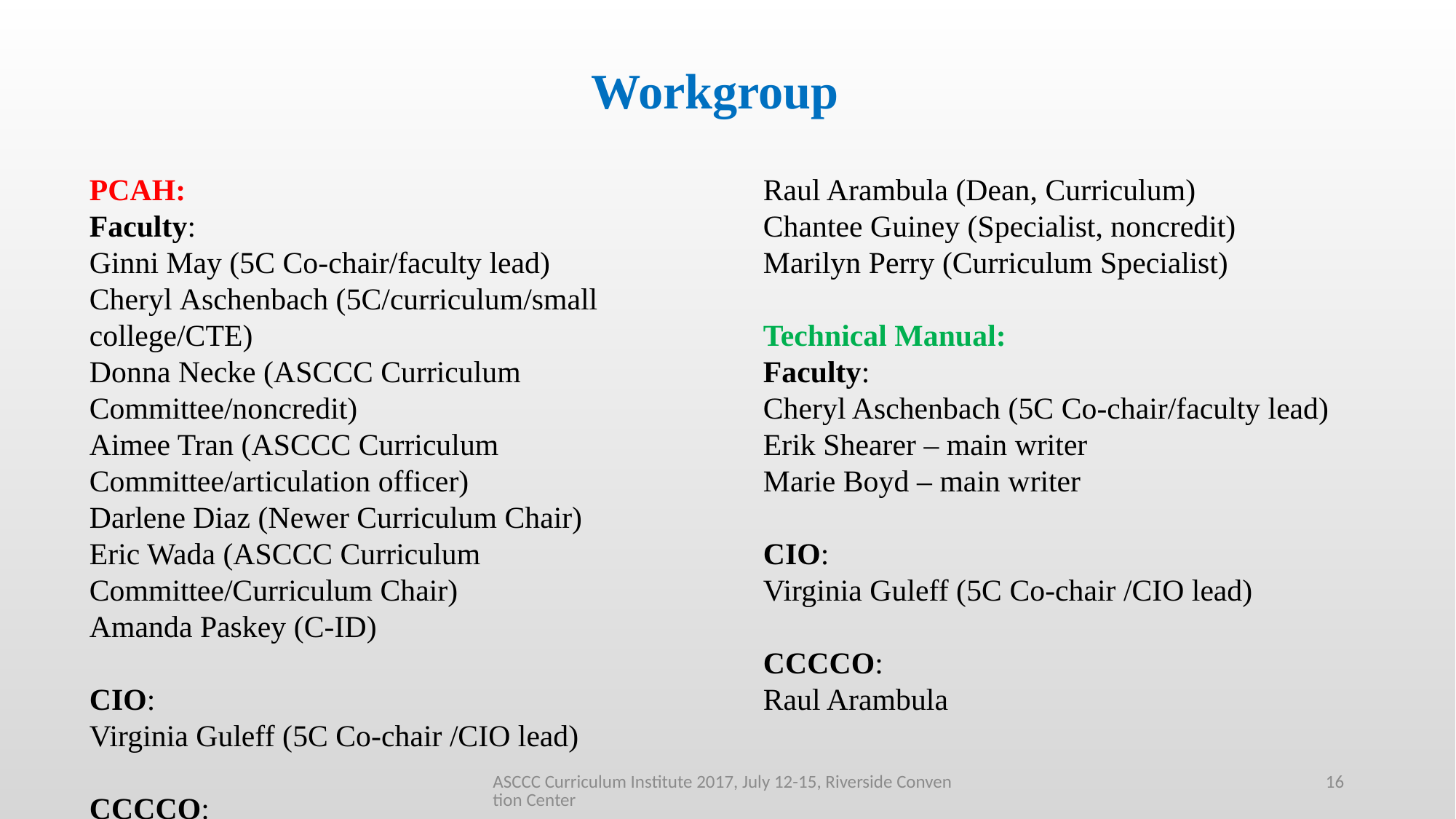

# Workgroup
PCAH:
Faculty:
Ginni May (5C Co-chair/faculty lead)
Cheryl Aschenbach (5C/curriculum/small college/CTE)
Donna Necke (ASCCC Curriculum Committee/noncredit)
Aimee Tran (ASCCC Curriculum Committee/articulation officer)
Darlene Diaz (Newer Curriculum Chair)
Eric Wada (ASCCC Curriculum Committee/Curriculum Chair)
Amanda Paskey (C-ID)

CIO:
Virginia Guleff (5C Co-chair /CIO lead)

CCCCO:
Raul Arambula (Dean, Curriculum)
Chantee Guiney (Specialist, noncredit)
Marilyn Perry (Curriculum Specialist)

Technical Manual:
Faculty:
Cheryl Aschenbach (5C Co-chair/faculty lead)
Erik Shearer – main writer
Marie Boyd – main writer

CIO:
Virginia Guleff (5C Co-chair /CIO lead)

CCCCO:
Raul Arambula

ASCCC Curriculum Institute 2017, July 12-15, Riverside Convention Center
16